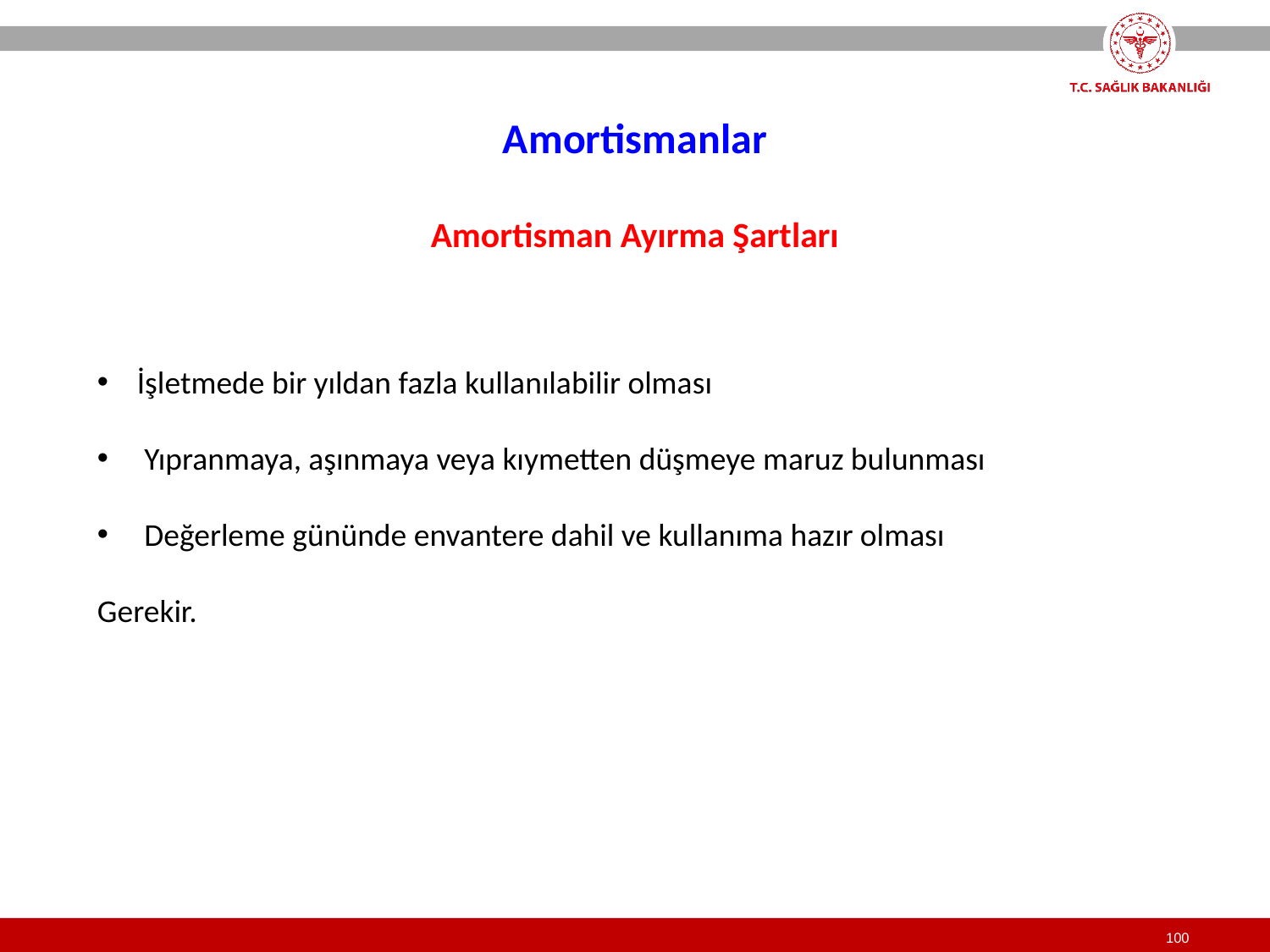

Amortismanlar
Amortisman Ayırma Şartları
İşletmede bir yıldan fazla kullanılabilir olması

 Yıpranmaya, aşınmaya veya kıymetten düşmeye maruz bulunması

 Değerleme gününde envantere dahil ve kullanıma hazır olması

Gerekir.